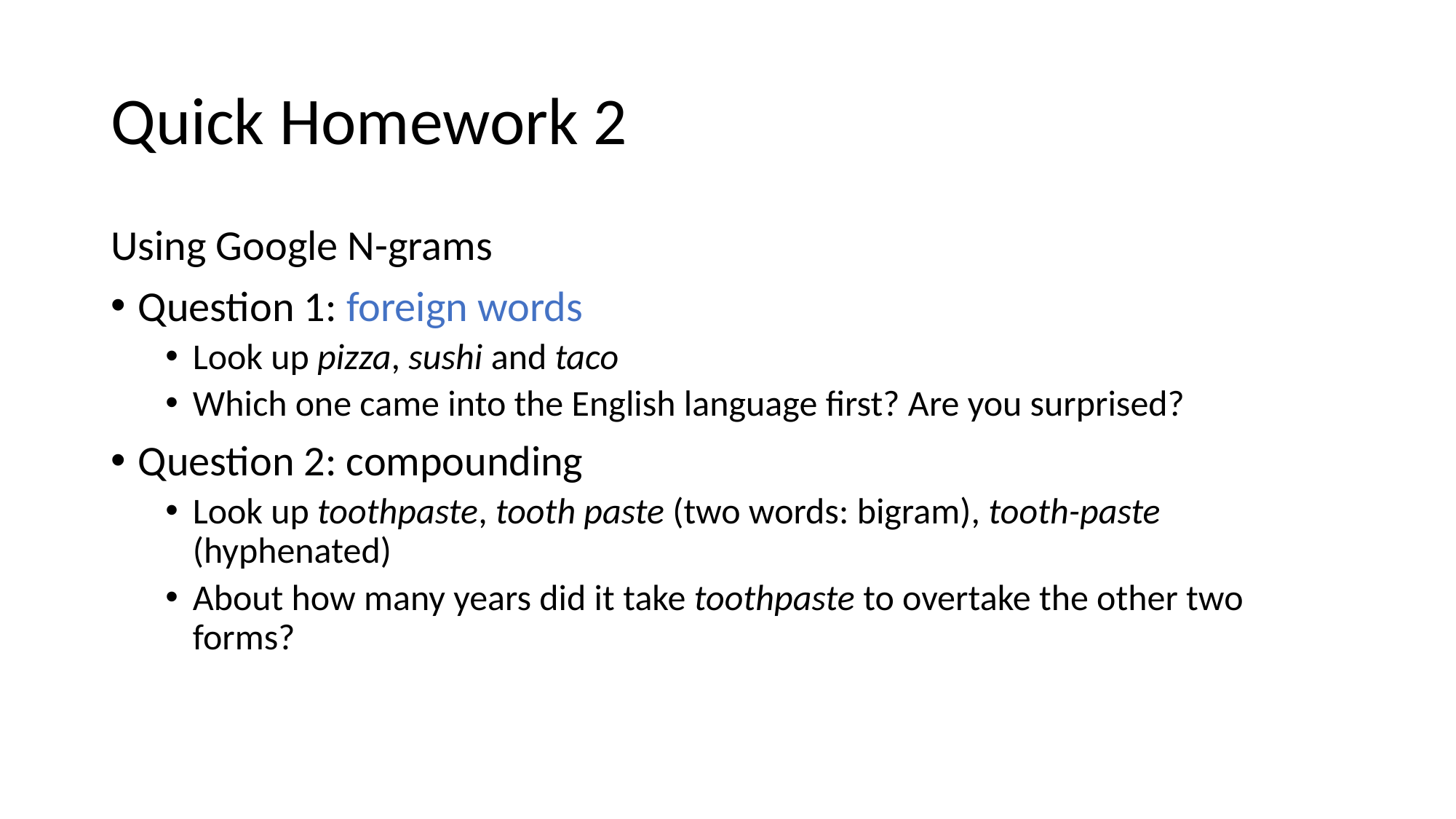

# Quick Homework 2
Using Google N-grams
Question 1: foreign words
Look up pizza, sushi and taco
Which one came into the English language first? Are you surprised?
Question 2: compounding
Look up toothpaste, tooth paste (two words: bigram), tooth-paste (hyphenated)
About how many years did it take toothpaste to overtake the other two forms?